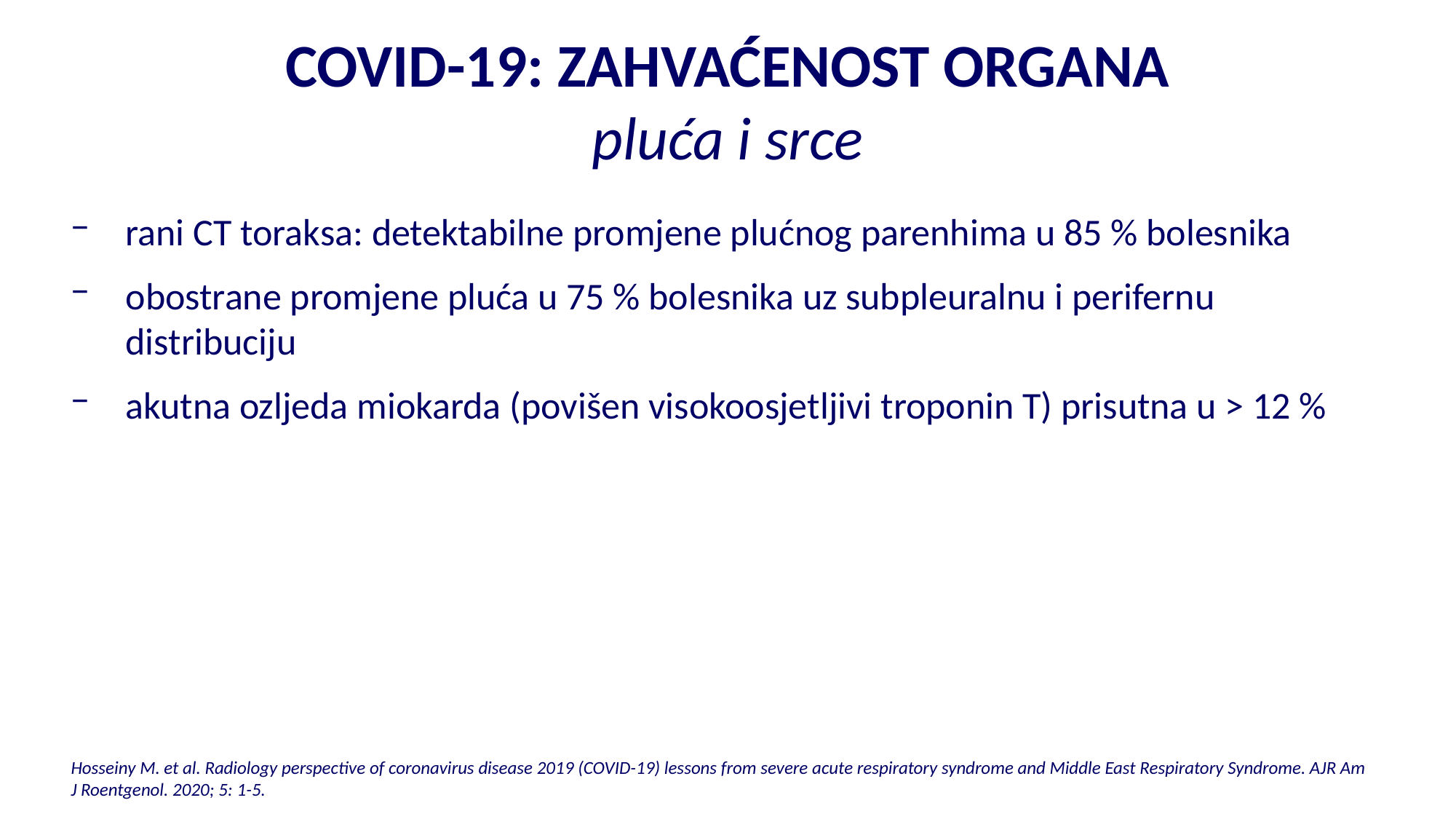

COVID-19: ZAHVAĆENOST ORGANA
pluća i srce
rani CT toraksa: detektabilne promjene plućnog parenhima u 85 % bolesnika
obostrane promjene pluća u 75 % bolesnika uz subpleuralnu i perifernu distribuciju
akutna ozljeda miokarda (povišen visokoosjetljivi troponin T) prisutna u > 12 %

Hosseiny M. et al. Radiology perspective of coronavirus disease 2019 (COVID-19) lessons from severe acute respiratory syndrome and Middle East Respiratory Syndrome. AJR Am J Roentgenol. 2020; 5: 1-5.